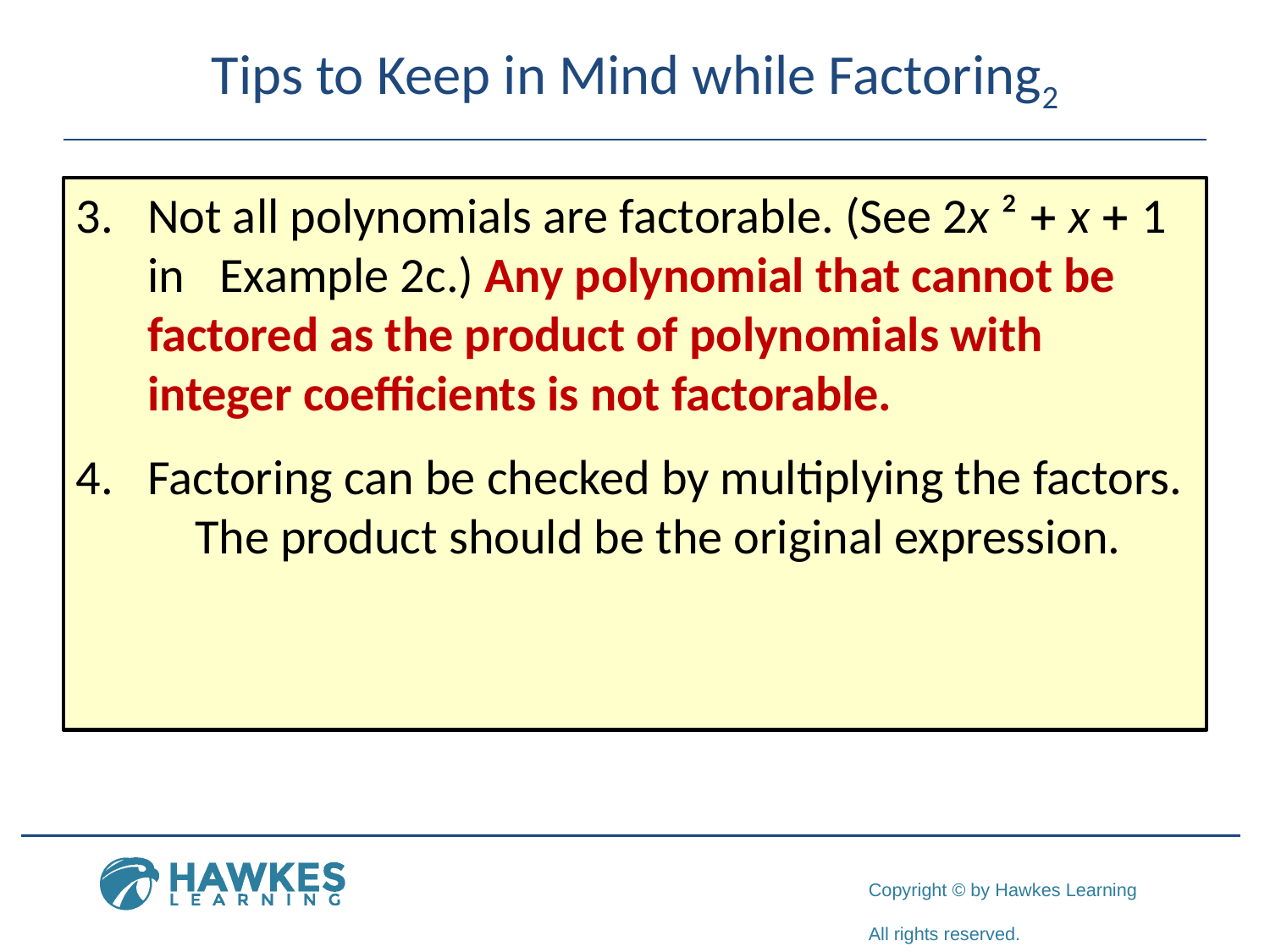

# Tips to Keep in Mind while Factoring2
Not all polynomials are factorable. (See 2x ² + x + 1 in 	Example 2c.) Any polynomial that cannot be 	factored as the product of polynomials with integer coefficients is not factorable.
Factoring can be checked by multiplying the factors. 	The product should be the original expression.